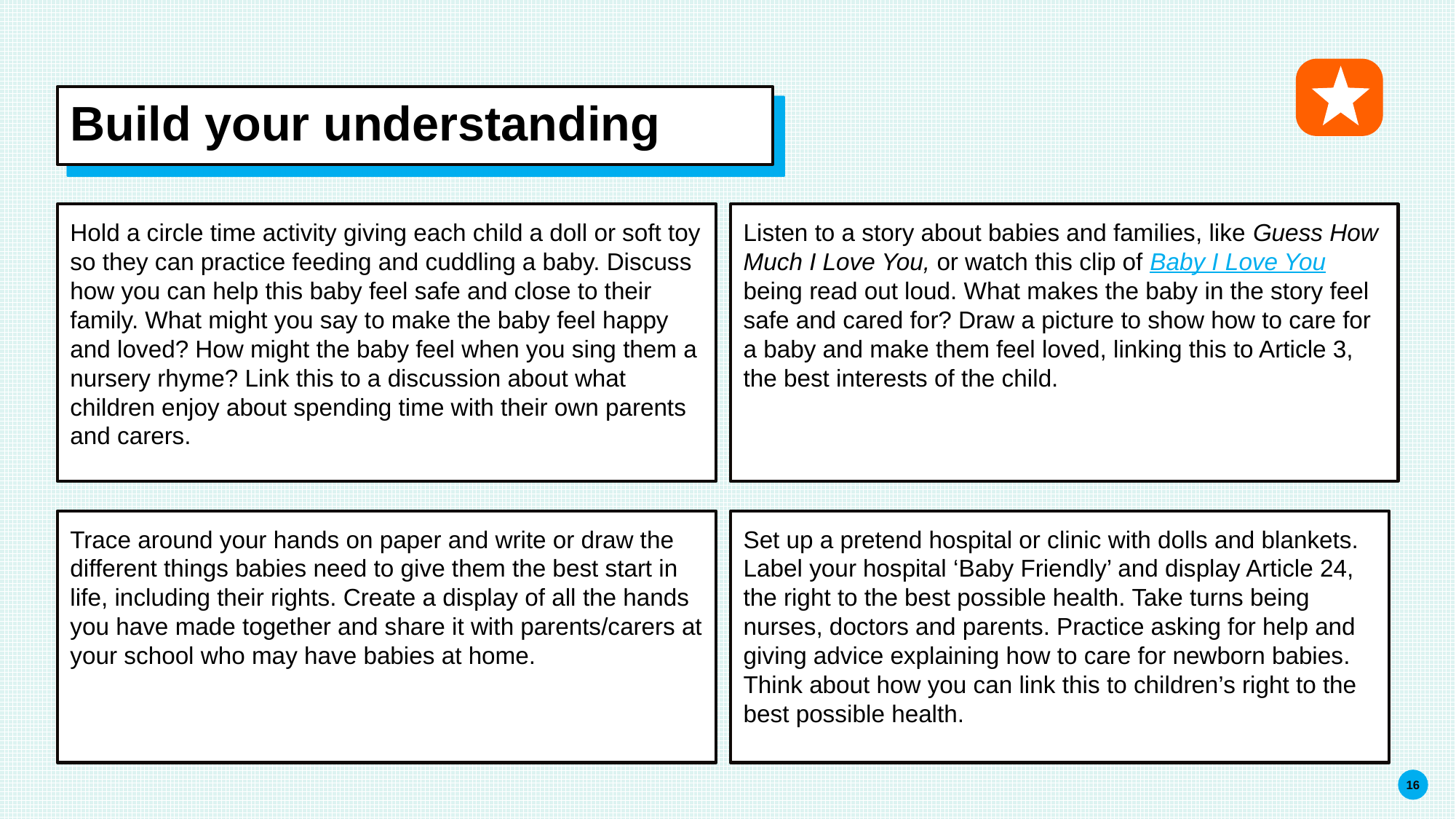

# Build your understanding
Hold a circle time activity giving each child a doll or soft toy so they can practice feeding and cuddling a baby. Discuss how you can help this baby feel safe and close to their family. What might you say to make the baby feel happy and loved? How might the baby feel when you sing them a nursery rhyme? Link this to a discussion about what children enjoy about spending time with their own parents and carers.
Listen to a story about babies and families, like Guess How Much I Love You, or watch this clip of Baby I Love You being read out loud. What makes the baby in the story feel safe and cared for? Draw a picture to show how to care for a baby and make them feel loved, linking this to Article 3, the best interests of the child.
Trace around your hands on paper and write or draw the different things babies need to give them the best start in life, including their rights. Create a display of all the hands you have made together and share it with parents/carers at your school who may have babies at home.
Set up a pretend hospital or clinic with dolls and blankets. Label your hospital ‘Baby Friendly’ and display Article 24, the right to the best possible health. Take turns being nurses, doctors and parents. Practice asking for help and giving advice explaining how to care for newborn babies. Think about how you can link this to children’s right to the best possible health.
16